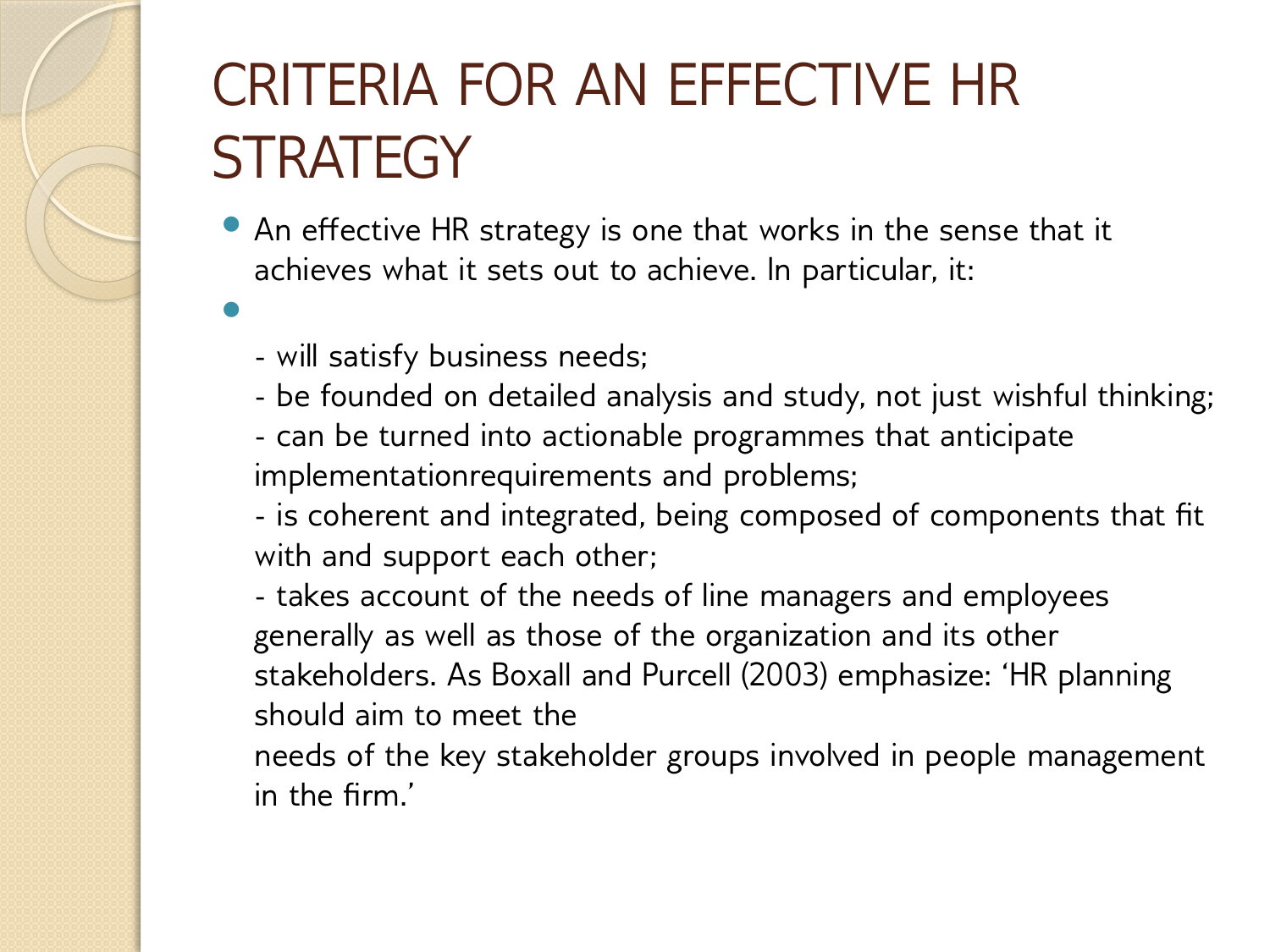

# CRITERIA FOR AN EFFECTIVE HR STRATEGY
An effective HR strategy is one that works in the sense that it achieves what it sets out to achieve. In particular, it:
- will satisfy business needs;
- be founded on detailed analysis and study, not just wishful thinking;
- can be turned into actionable programmes that anticipate implementationrequirements and problems;
- is coherent and integrated, being composed of components that fit with and support each other;
- takes account of the needs of line managers and employees generally as well as those of the organization and its other stakeholders. As Boxall and Purcell (2003) emphasize: ‘HR planning should aim to meet the
needs of the key stakeholder groups involved in people management in the firm.’